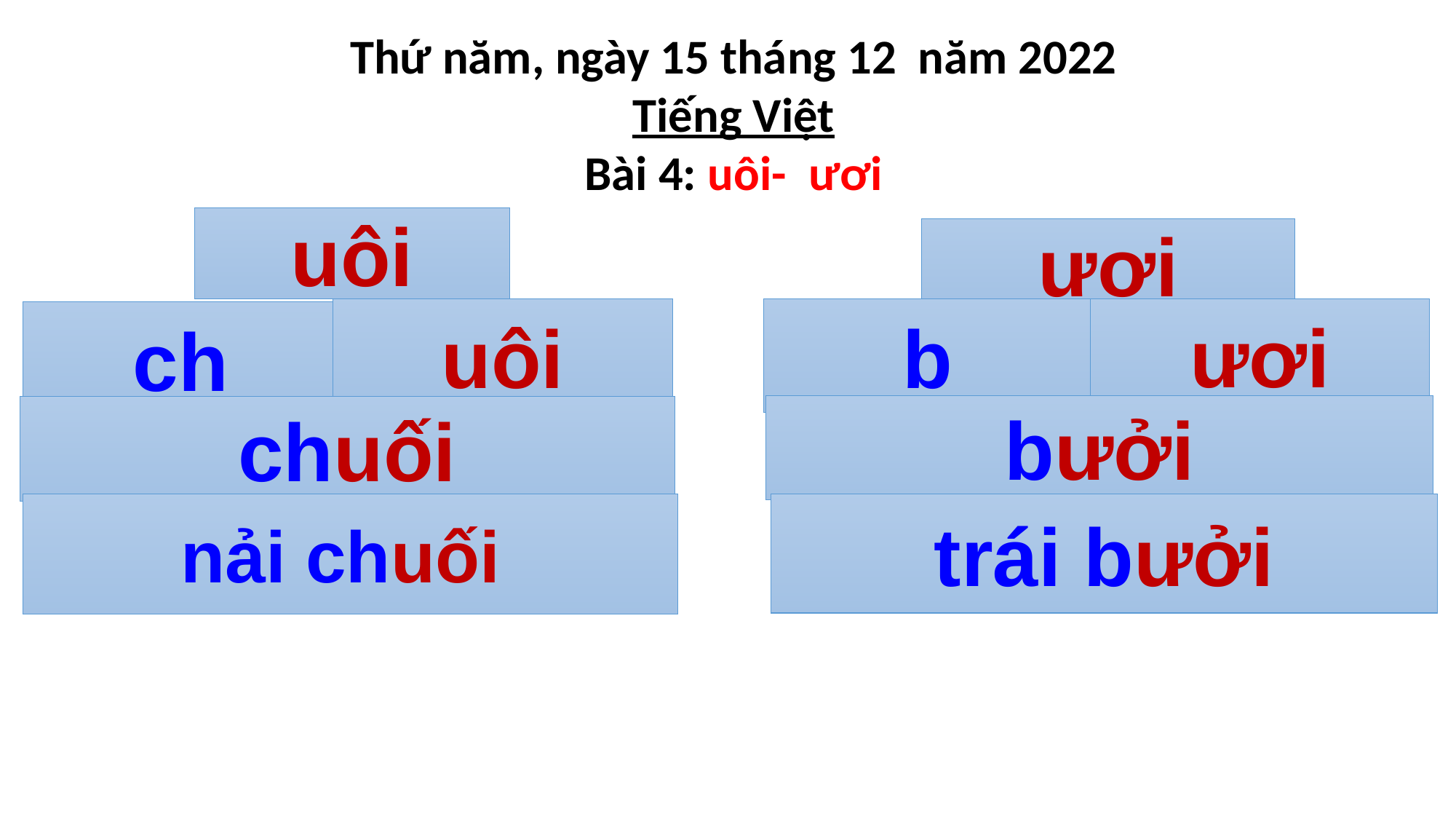

Thứ năm, ngày 15 tháng 12  năm 2022
Tiếng Việt
Bài 4: uôi-  ươi
uôi
ươi
uôi
b
ươi
ch
bưởi
chuối
nải chuối
trái bưởi